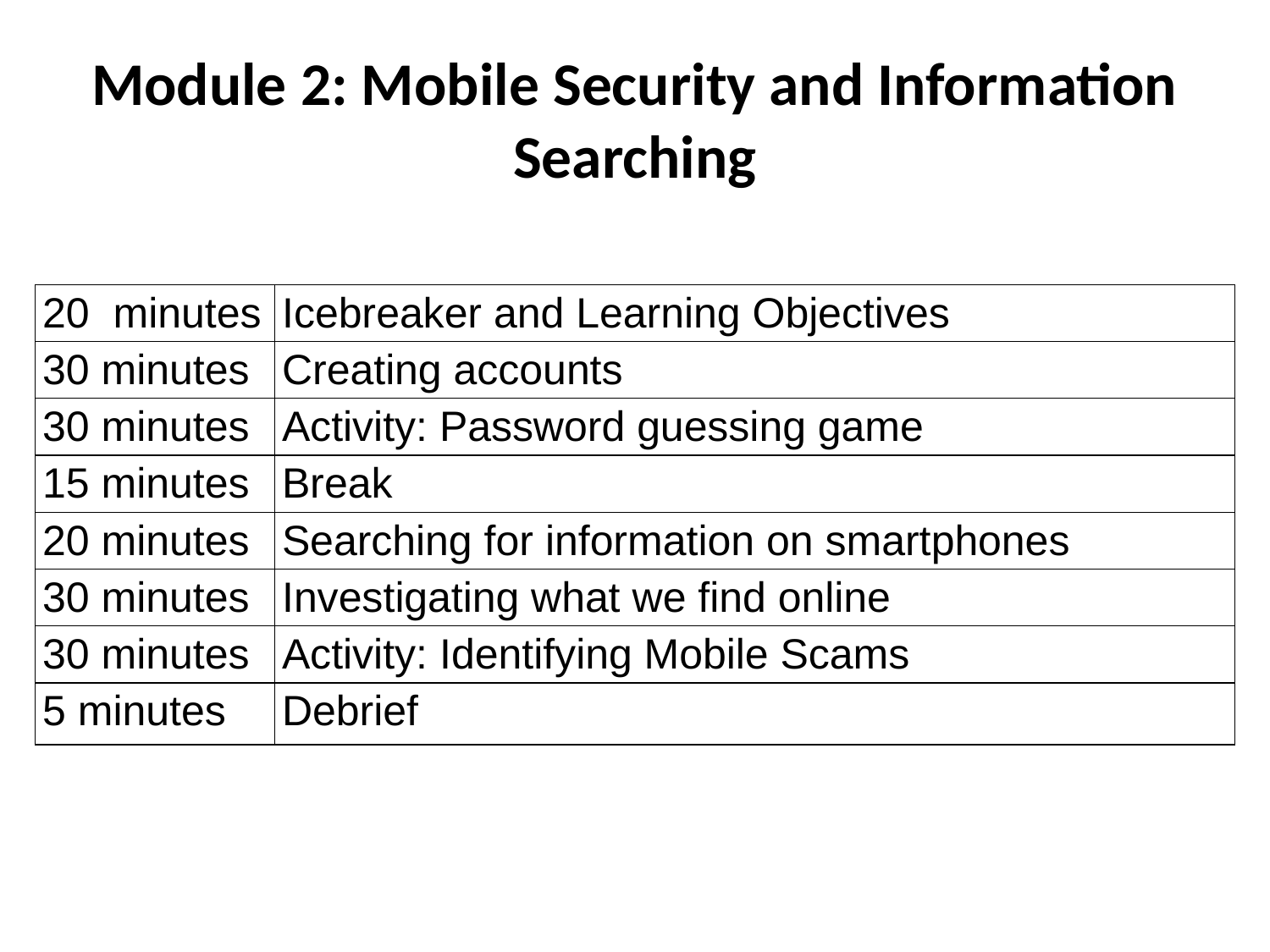

# Module 2: Mobile Security and Information Searching

| 20  minutes | Icebreaker and Learning Objectives |
| --- | --- |
| 30 minutes | Creating accounts |
| 30 minutes | Activity: Password guessing game |
| 15 minutes | Break |
| 20 minutes | Searching for information on smartphones |
| 30 minutes | Investigating what we find online |
| 30 minutes | Activity: Identifying Mobile Scams |
| 5 minutes | Debrief |